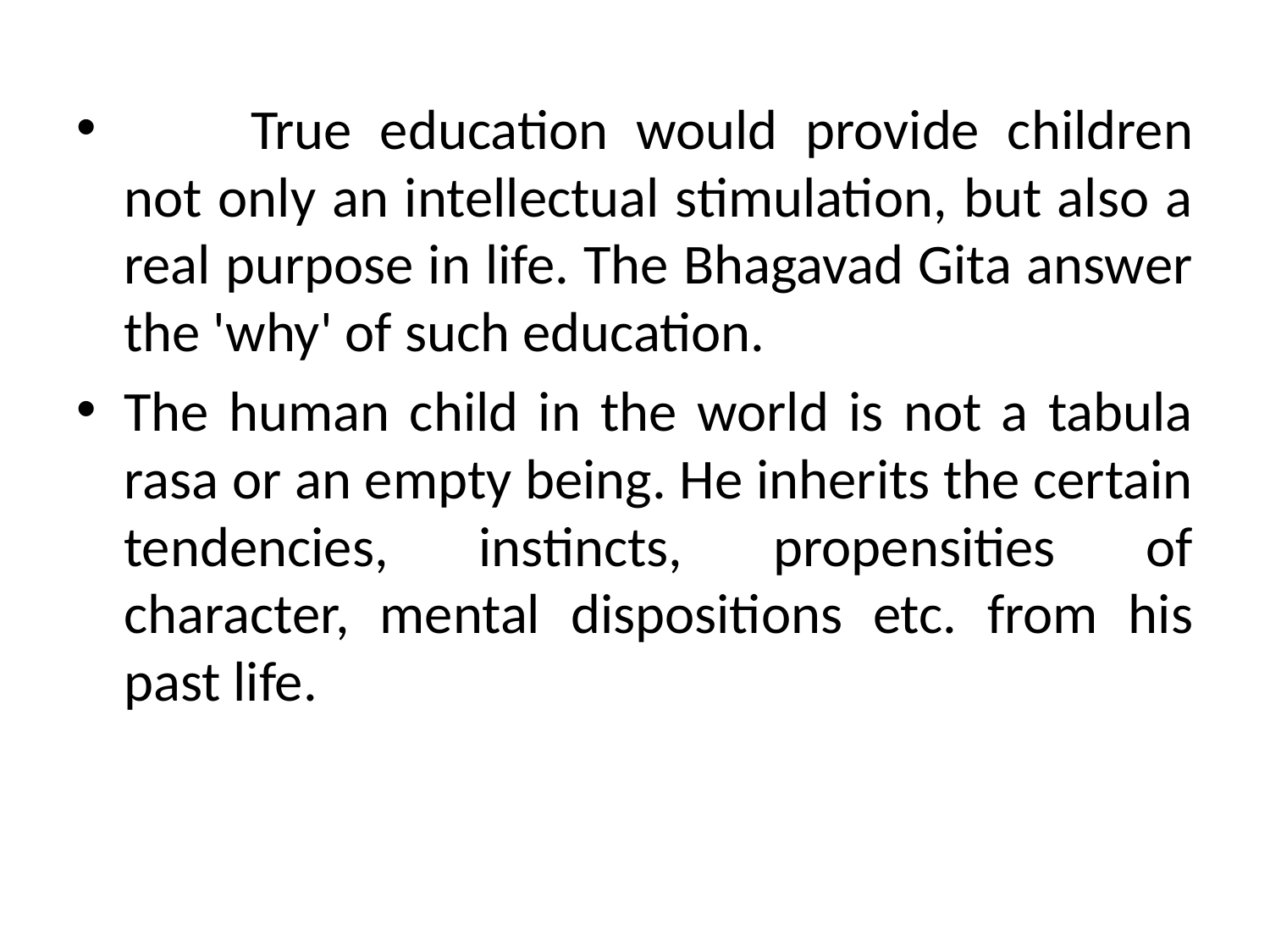

True education would provide children not only an intellectual stimulation, but also a real purpose in life. The Bhagavad Gita answer the 'why' of such education.
The human child in the world is not a tabula rasa or an empty being. He inherits the certain tendencies, instincts, propensities of character, mental dispositions etc. from his past life.